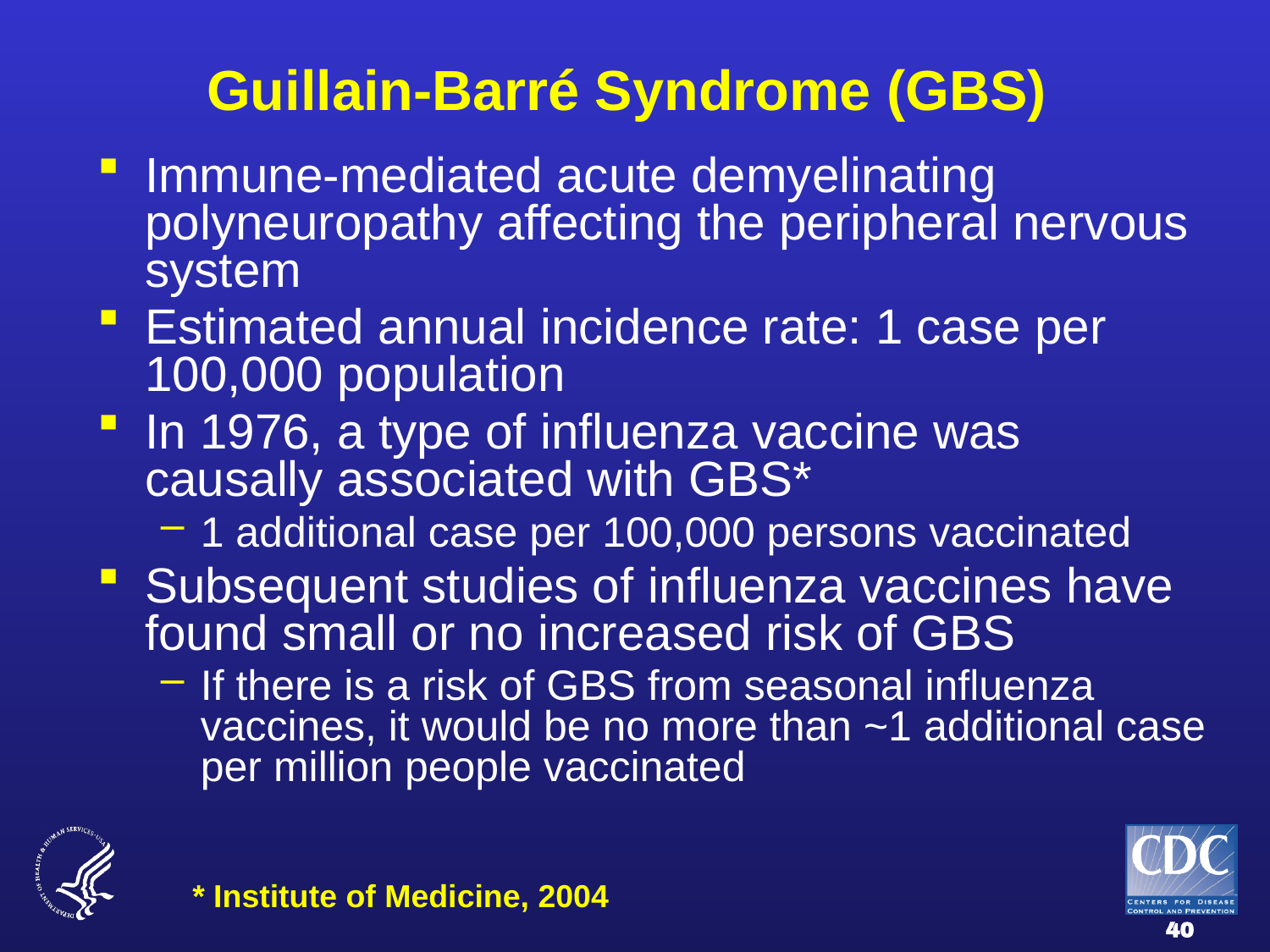

# Guillain-Barré Syndrome (GBS)
Immune-mediated acute demyelinating polyneuropathy affecting the peripheral nervous system
Estimated annual incidence rate: 1 case per 100,000 population
In 1976, a type of influenza vaccine was causally associated with GBS*
1 additional case per 100,000 persons vaccinated
Subsequent studies of influenza vaccines have found small or no increased risk of GBS
If there is a risk of GBS from seasonal influenza vaccines, it would be no more than ~1 additional case per million people vaccinated

* Institute of Medicine, 2004